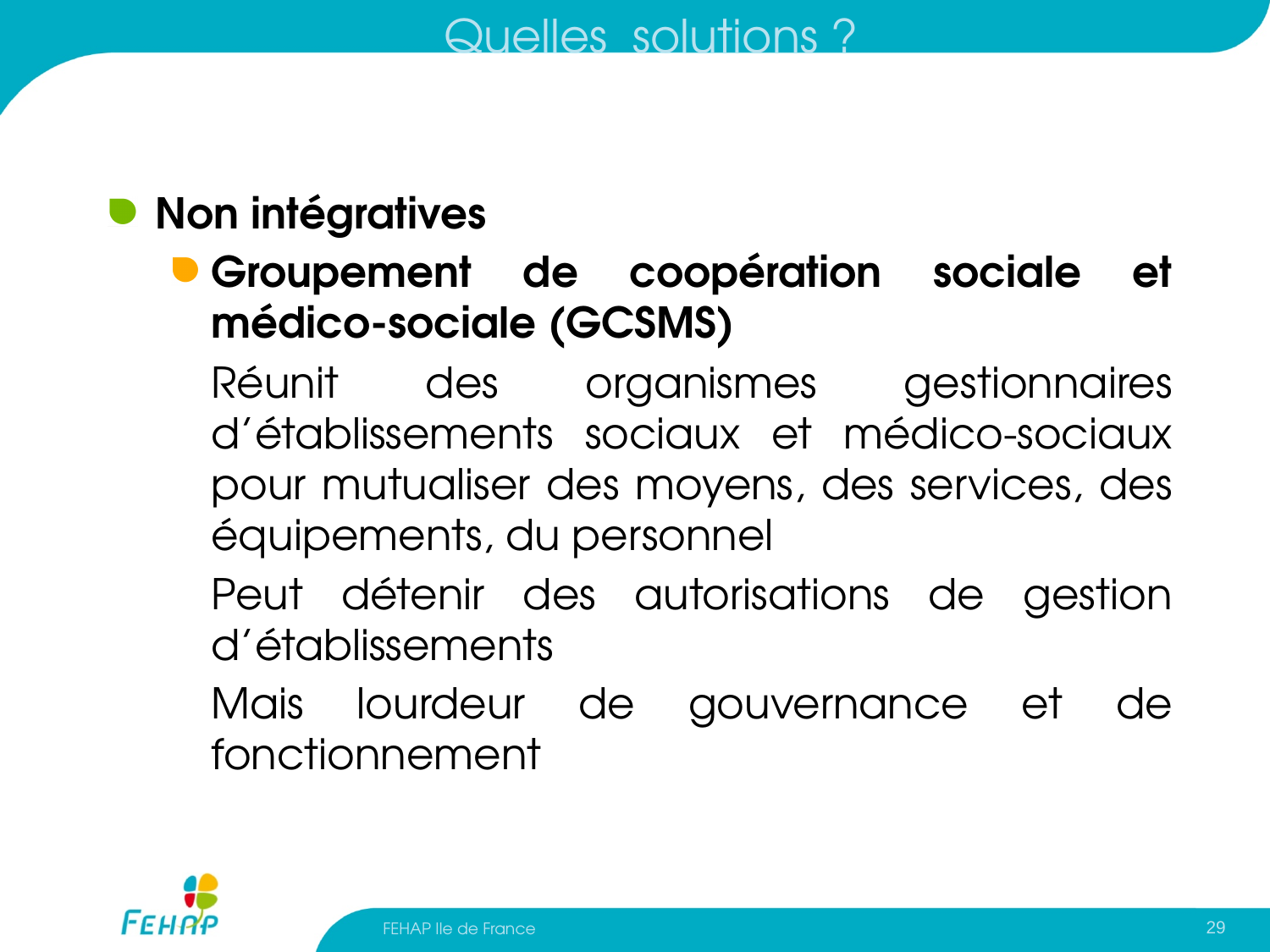

# Quelles  solutions ?
Non intégratives
Groupement de coopération sociale et médico-sociale (GCSMS)
	Réunit des organismes gestionnaires d’établissements sociaux et médico-sociaux pour mutualiser des moyens, des services, des équipements, du personnel
	Peut détenir des autorisations de gestion d’établissements
	Mais lourdeur de gouvernance et de fonctionnement
FEHAP Ile de France
29